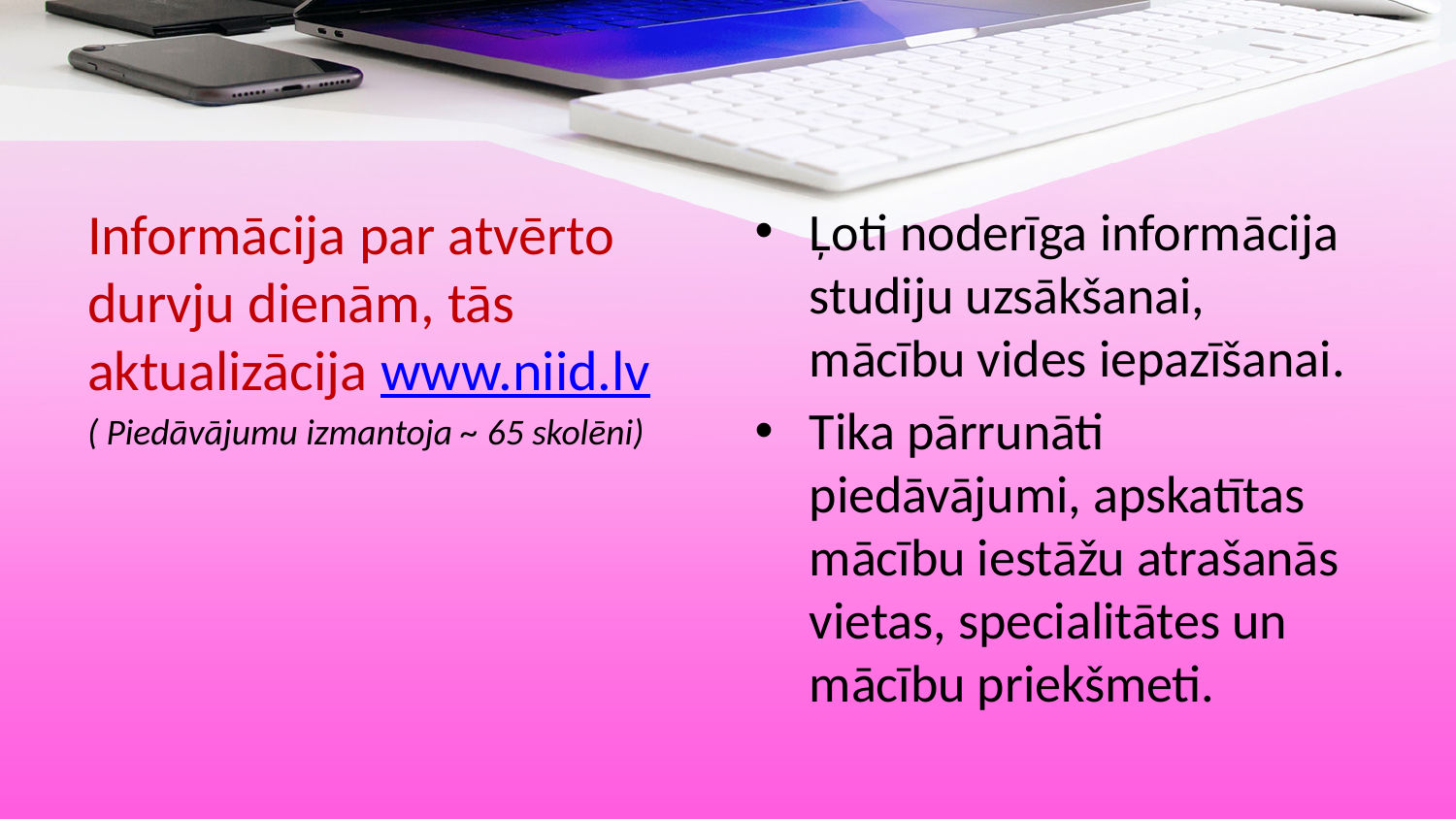

Informācija par atvērto durvju dienām, tās aktualizācija www.niid.lv
( Piedāvājumu izmantoja ~ 65 skolēni)
Ļoti noderīga informācija studiju uzsākšanai, mācību vides iepazīšanai.
Tika pārrunāti piedāvājumi, apskatītas mācību iestāžu atrašanās vietas, specialitātes un mācību priekšmeti.